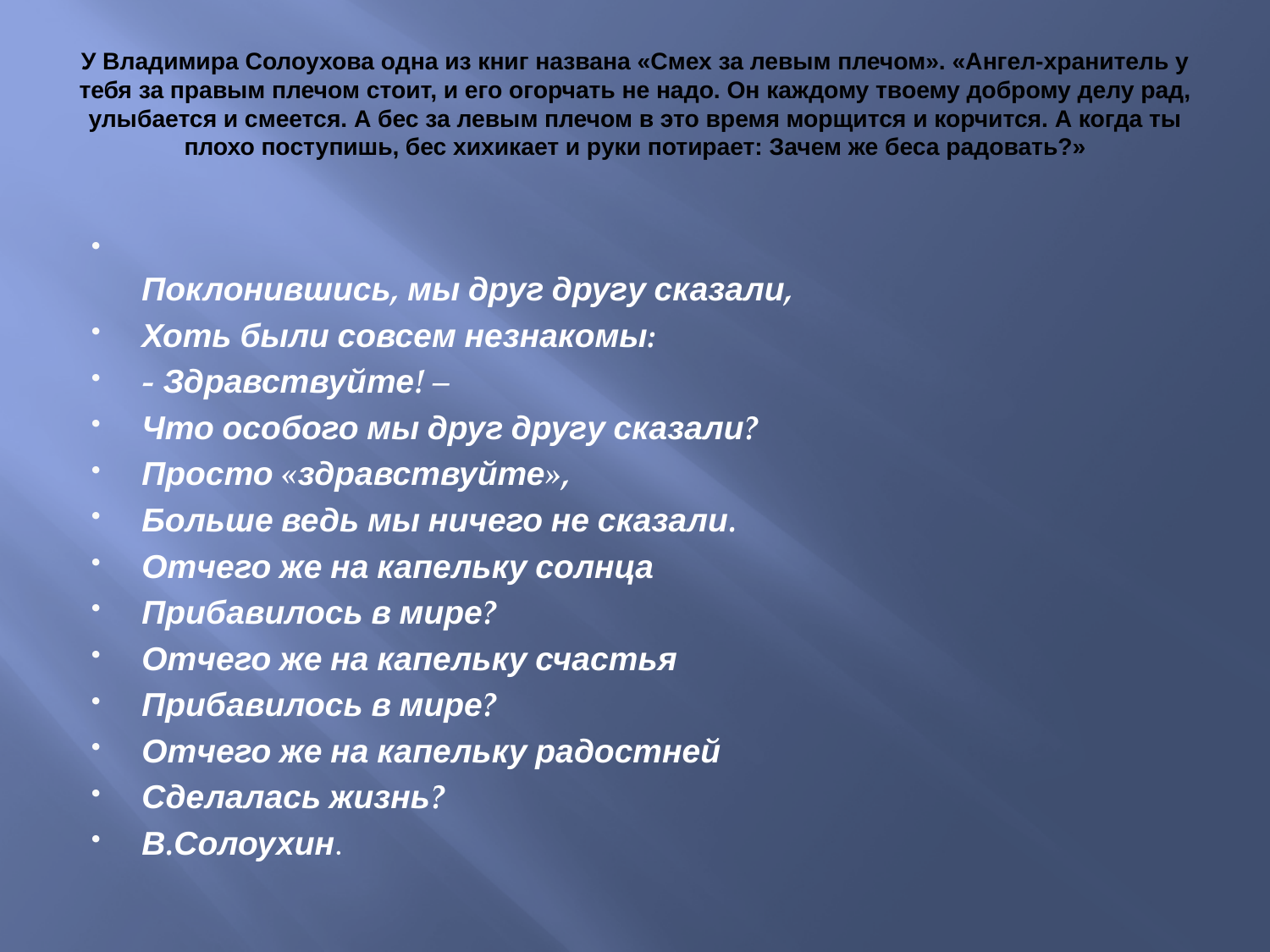

# У Владимира Солоухова одна из книг названа «Смех за левым плечом». «Ангел-хранитель у тебя за правым плечом стоит, и его огорчать не надо. Он каждому твоему доброму делу рад, улыбается и смеется. А бес за левым плечом в это время морщится и корчится. А когда ты плохо поступишь, бес хихикает и руки потирает: Зачем же беса радовать?»
Поклонившись, мы друг другу сказали,
Хоть были совсем незнакомы:
- Здравствуйте! –
Что особого мы друг другу сказали?
Просто «здравствуйте»,
Больше ведь мы ничего не сказали.
Отчего же на капельку солнца
Прибавилось в мире?
Отчего же на капельку счастья
Прибавилось в мире?
Отчего же на капельку радостней
Сделалась жизнь?
В.Солоухин.